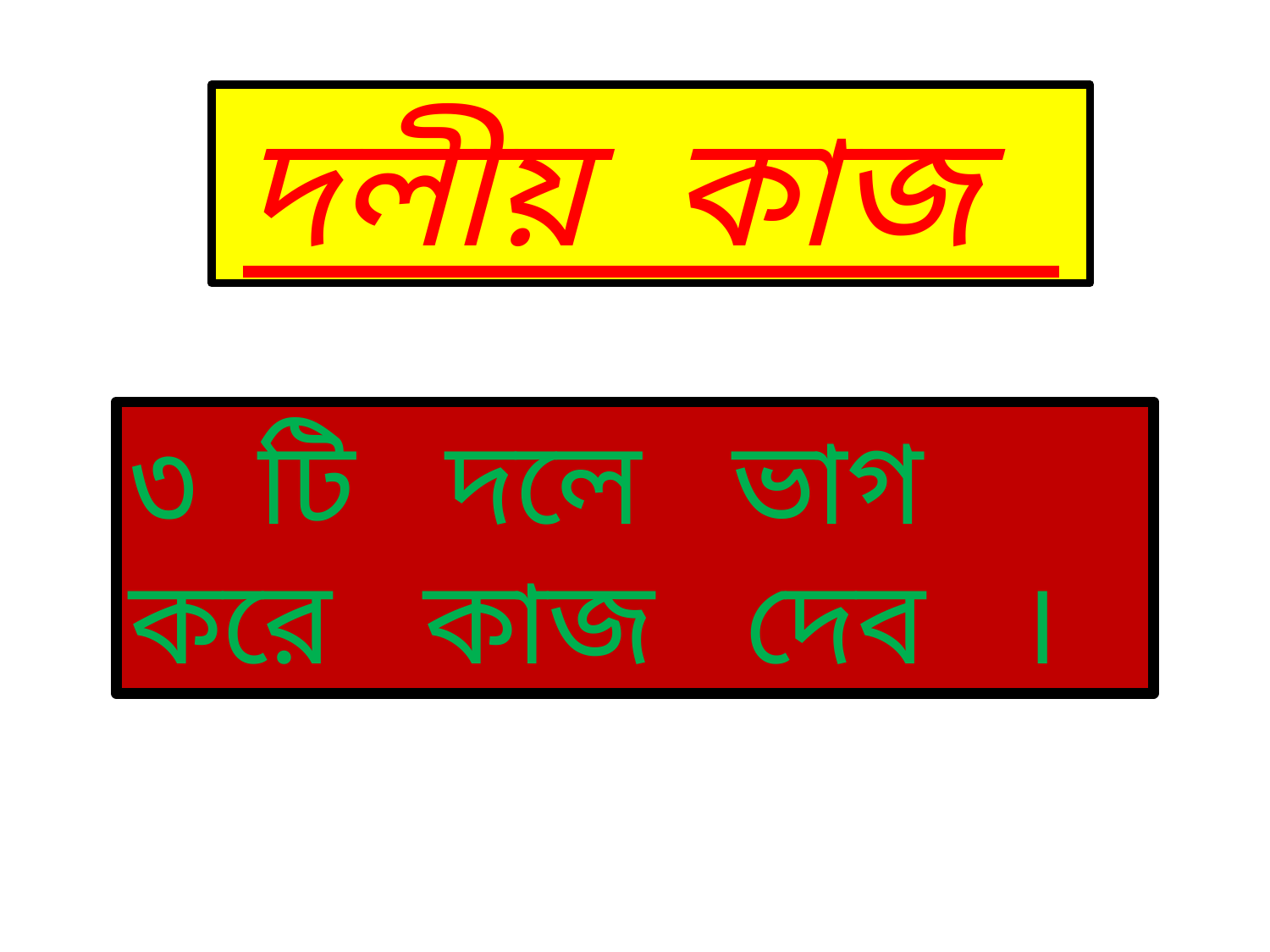

দলীয়  কাজ
৩  টি   দলে   ভাগ করে   কাজ   দেব   ।